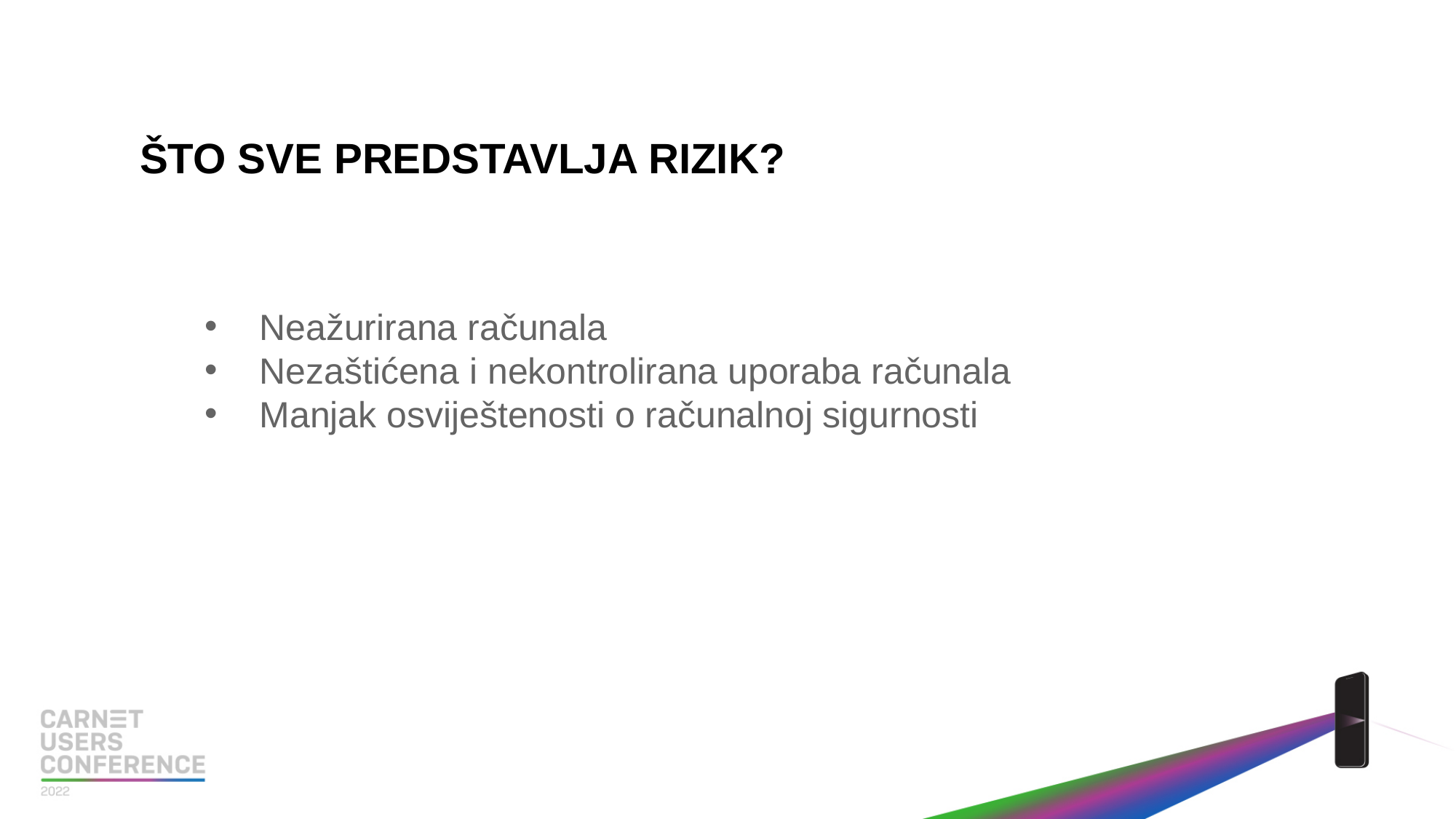

ŠTO SVE PREDSTAVLJA RIZIK?
Neažurirana računala
Nezaštićena i nekontrolirana uporaba računala
Manjak osviještenosti o računalnoj sigurnosti